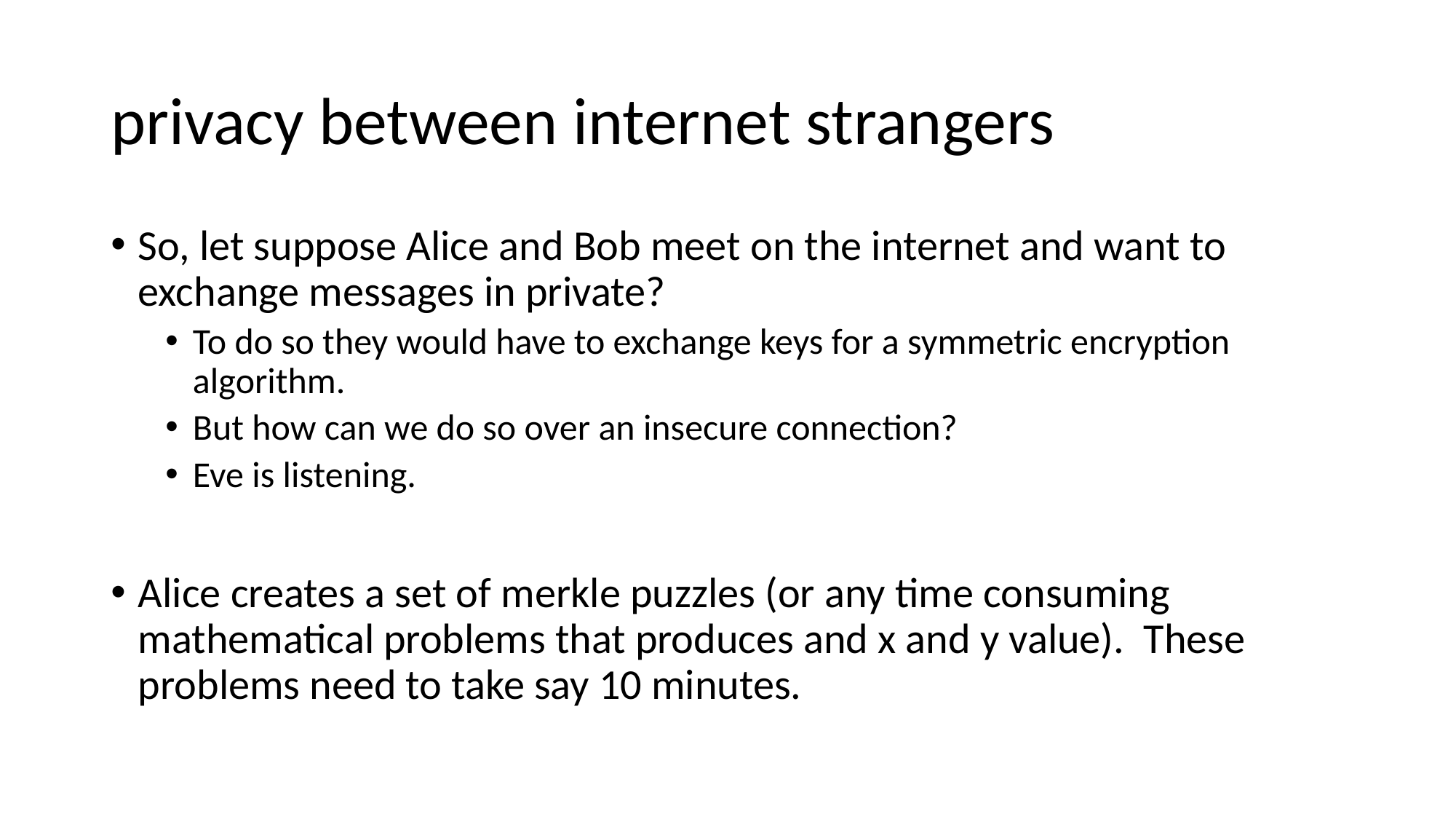

# privacy between internet strangers
So, let suppose Alice and Bob meet on the internet and want to exchange messages in private?
To do so they would have to exchange keys for a symmetric encryption algorithm.
But how can we do so over an insecure connection?
Eve is listening.

Alice creates a set of merkle puzzles (or any time consuming mathematical problems that produces and x and y value).  These problems need to take say 10 minutes.